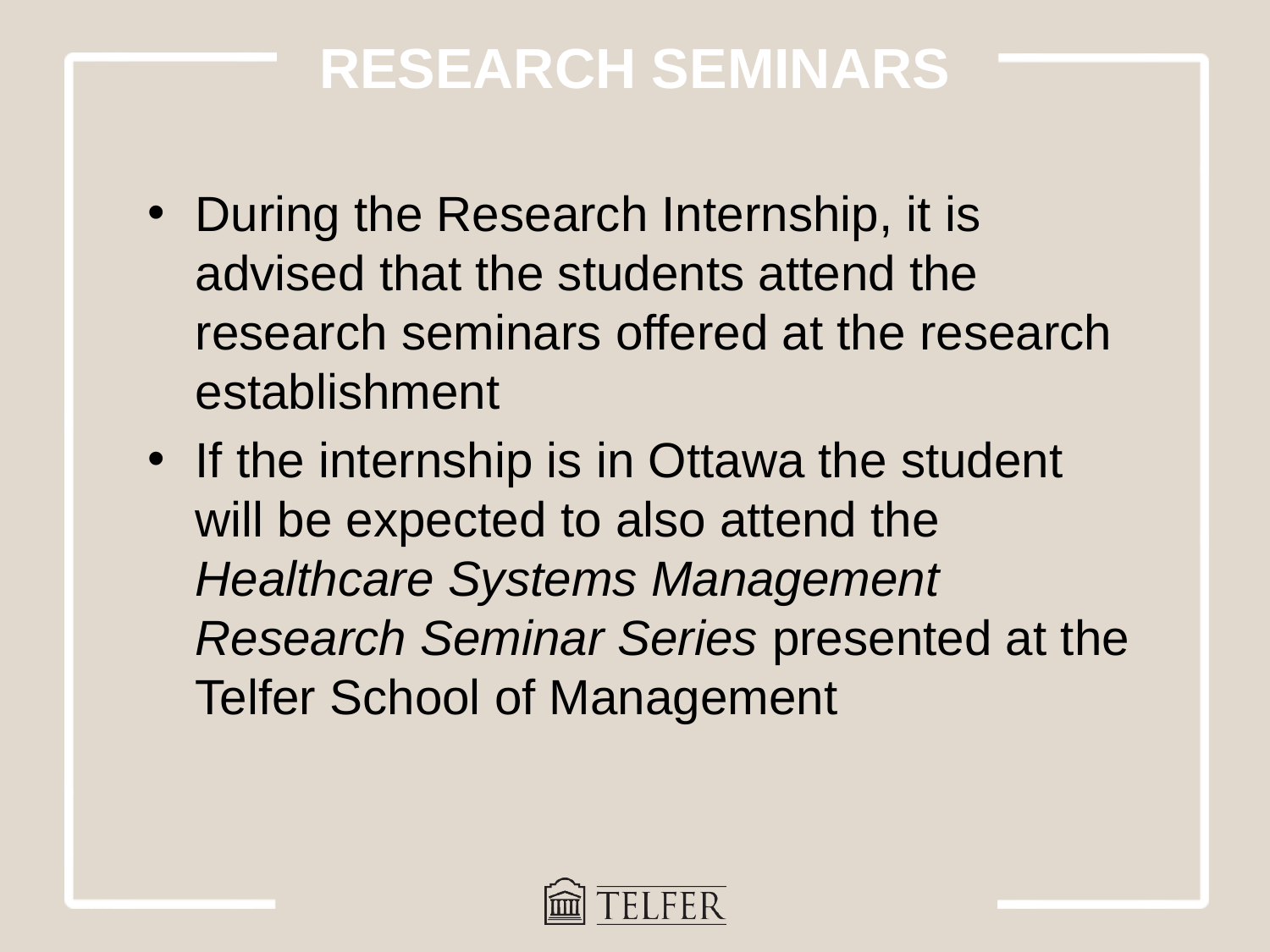

RESEARCH SEMINARS
During the Research Internship, it is advised that the students attend the research seminars offered at the research establishment
If the internship is in Ottawa the student will be expected to also attend the Healthcare Systems Management Research Seminar Series presented at the Telfer School of Management